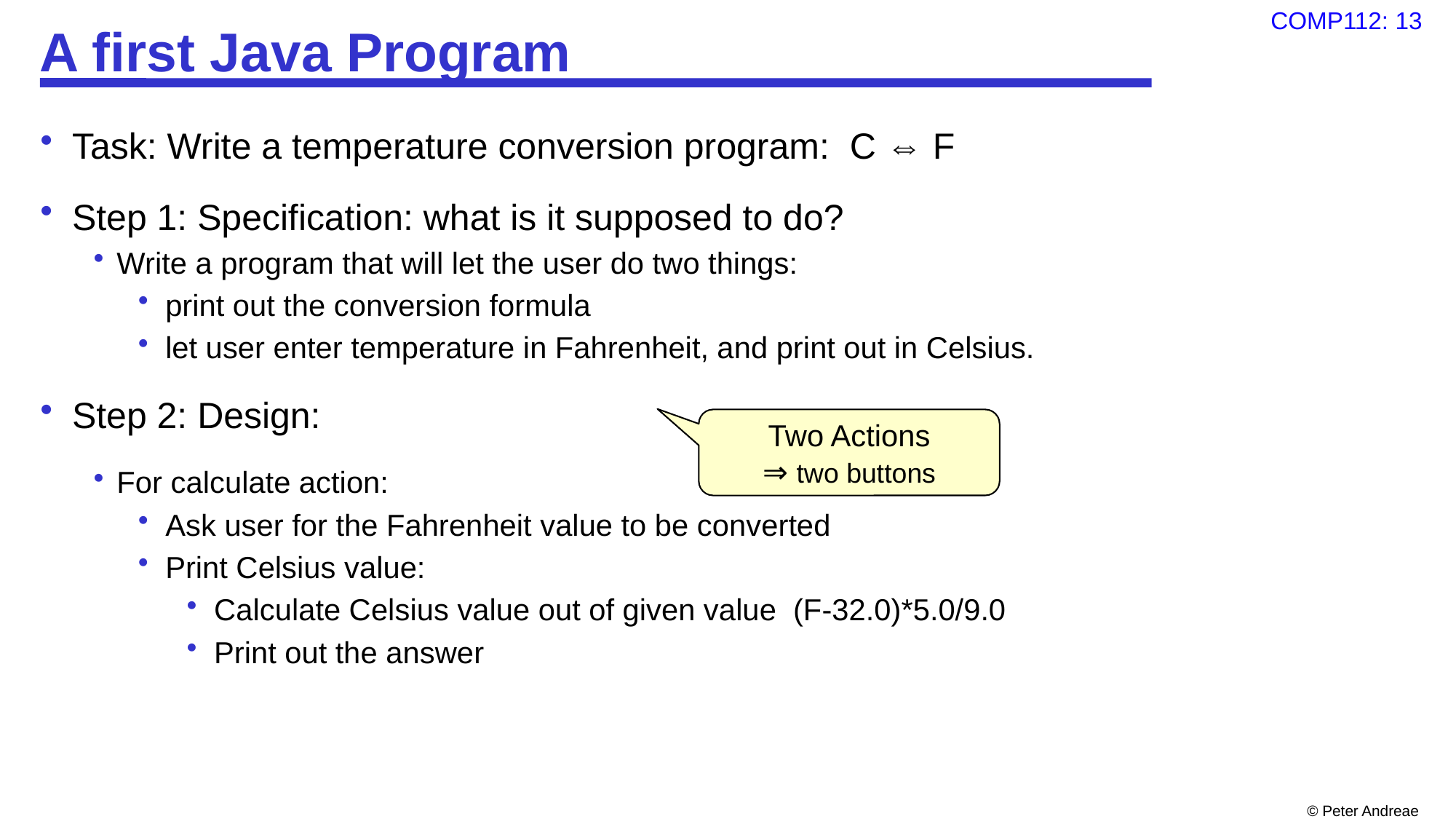

# A first Java Program
Task: Write a temperature conversion program:  C ⇔ F
Step 1: Specification: what is it supposed to do?
Write a program that will let the user do two things:
print out the conversion formula
let user enter temperature in Fahrenheit, and print out in Celsius.
Step 2: Design:
For calculate action:
Ask user for the Fahrenheit value to be converted
Print Celsius value:
Calculate Celsius value out of given value  (F-32.0)*5.0/9.0
Print out the answer
Two Actions
⇒ two buttons